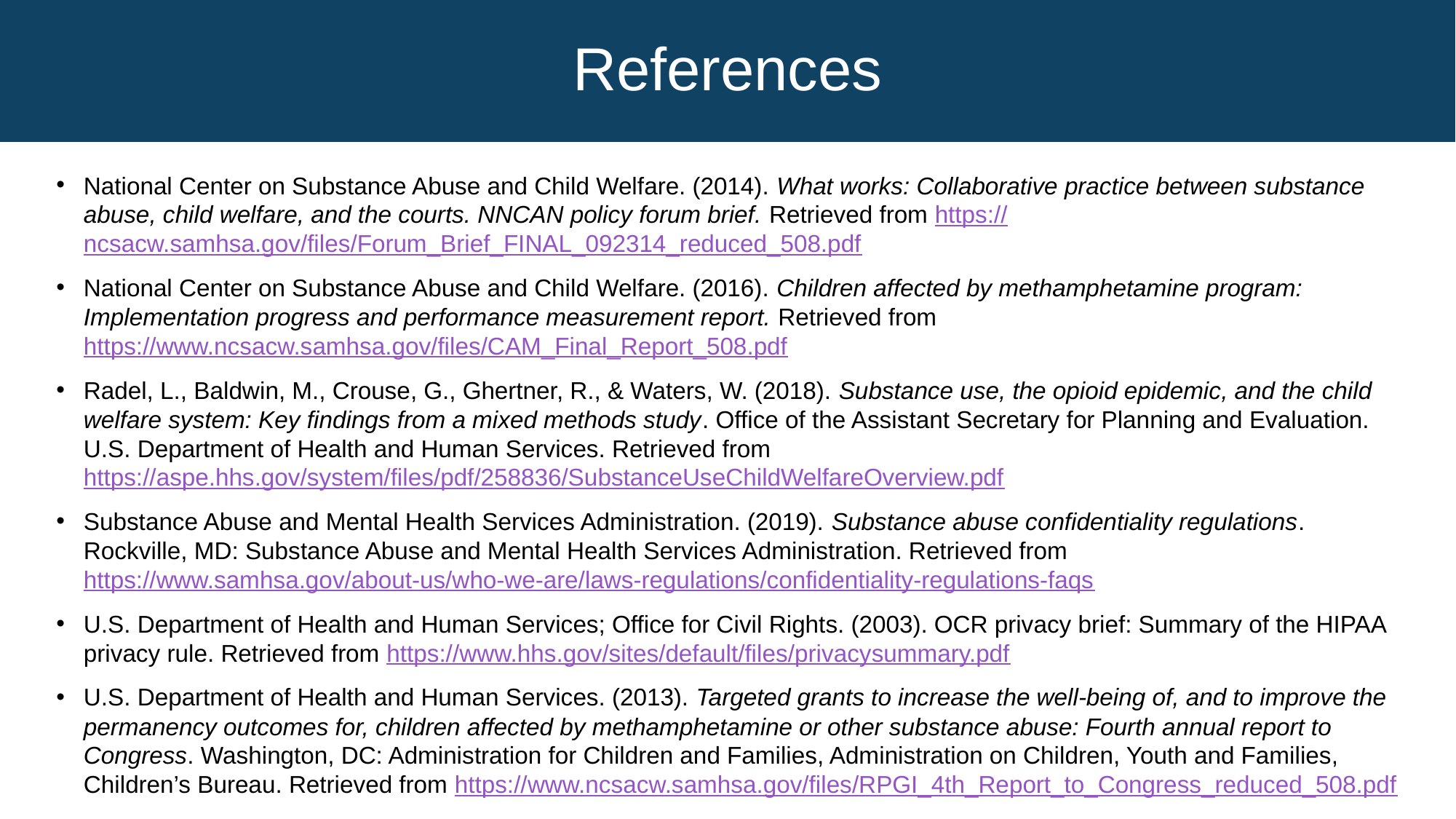

# References
National Center on Substance Abuse and Child Welfare. (2014). What works: Collaborative practice between substance abuse, child welfare, and the courts. NNCAN policy forum brief. Retrieved from https://ncsacw.samhsa.gov/files/Forum_Brief_FINAL_092314_reduced_508.pdf
National Center on Substance Abuse and Child Welfare. (2016). Children affected by methamphetamine program: Implementation progress and performance measurement report. Retrieved from https://www.ncsacw.samhsa.gov/files/CAM_Final_Report_508.pdf
Radel, L., Baldwin, M., Crouse, G., Ghertner, R., & Waters, W. (2018). Substance use, the opioid epidemic, and the child welfare system: Key findings from a mixed methods study. Office of the Assistant Secretary for Planning and Evaluation. U.S. Department of Health and Human Services. Retrieved from https://aspe.hhs.gov/system/files/pdf/258836/SubstanceUseChildWelfareOverview.pdf
Substance Abuse and Mental Health Services Administration. (2019). Substance abuse confidentiality regulations. Rockville, MD: Substance Abuse and Mental Health Services Administration. Retrieved from https://www.samhsa.gov/about-us/who-we-are/laws-regulations/confidentiality-regulations-faqs
U.S. Department of Health and Human Services; Office for Civil Rights. (2003). OCR privacy brief: Summary of the HIPAA privacy rule. Retrieved from https://www.hhs.gov/sites/default/files/privacysummary.pdf
U.S. Department of Health and Human Services. (2013). Targeted grants to increase the well-being of, and to improve the permanency outcomes for, children affected by methamphetamine or other substance abuse: Fourth annual report to Congress. Washington, DC: Administration for Children and Families, Administration on Children, Youth and Families, Children’s Bureau. Retrieved from https://www.ncsacw.samhsa.gov/files/RPGI_4th_Report_to_Congress_reduced_508.pdf